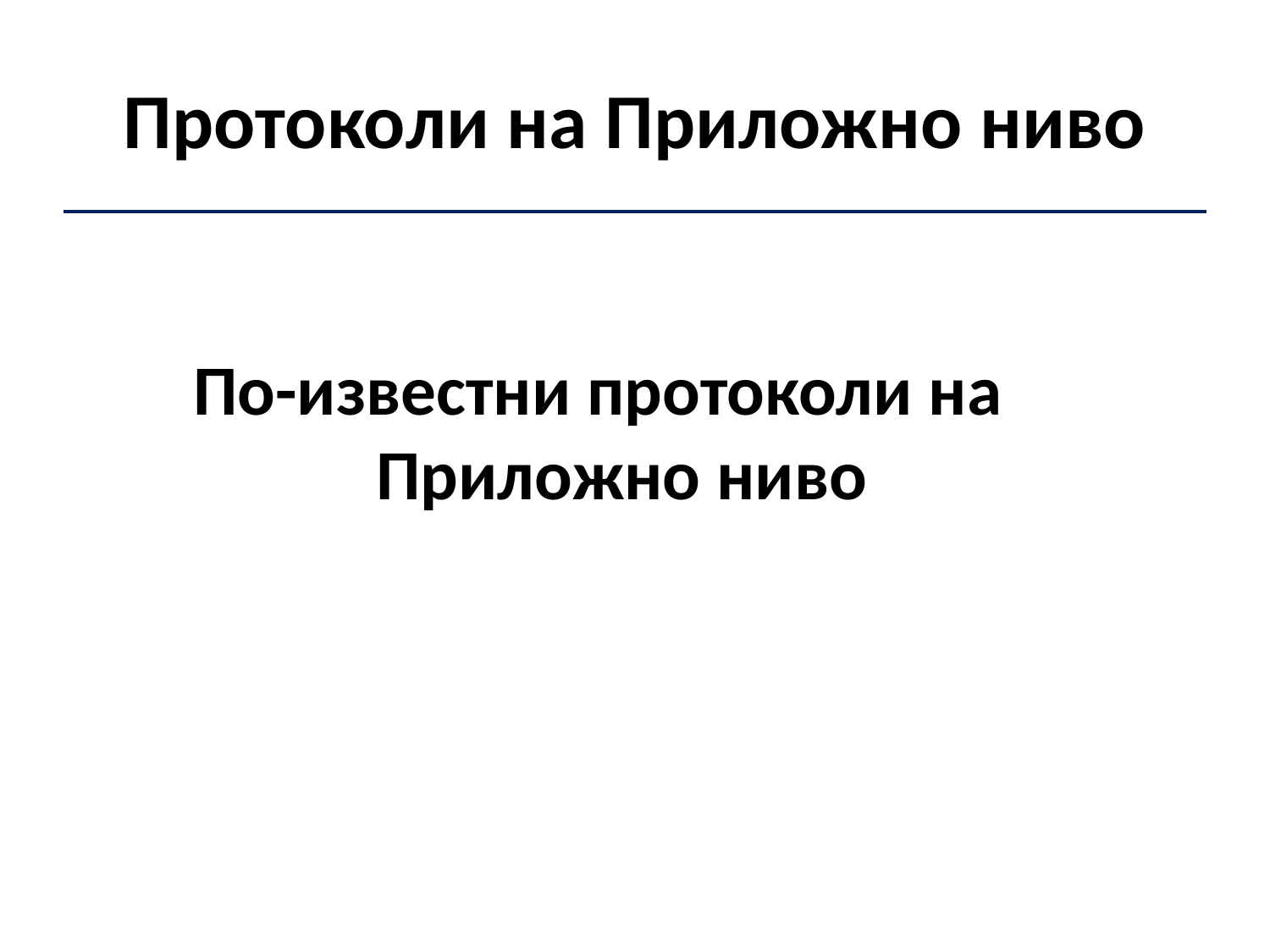

# Протоколи на Приложно ниво
По-известни протоколи на Приложно ниво